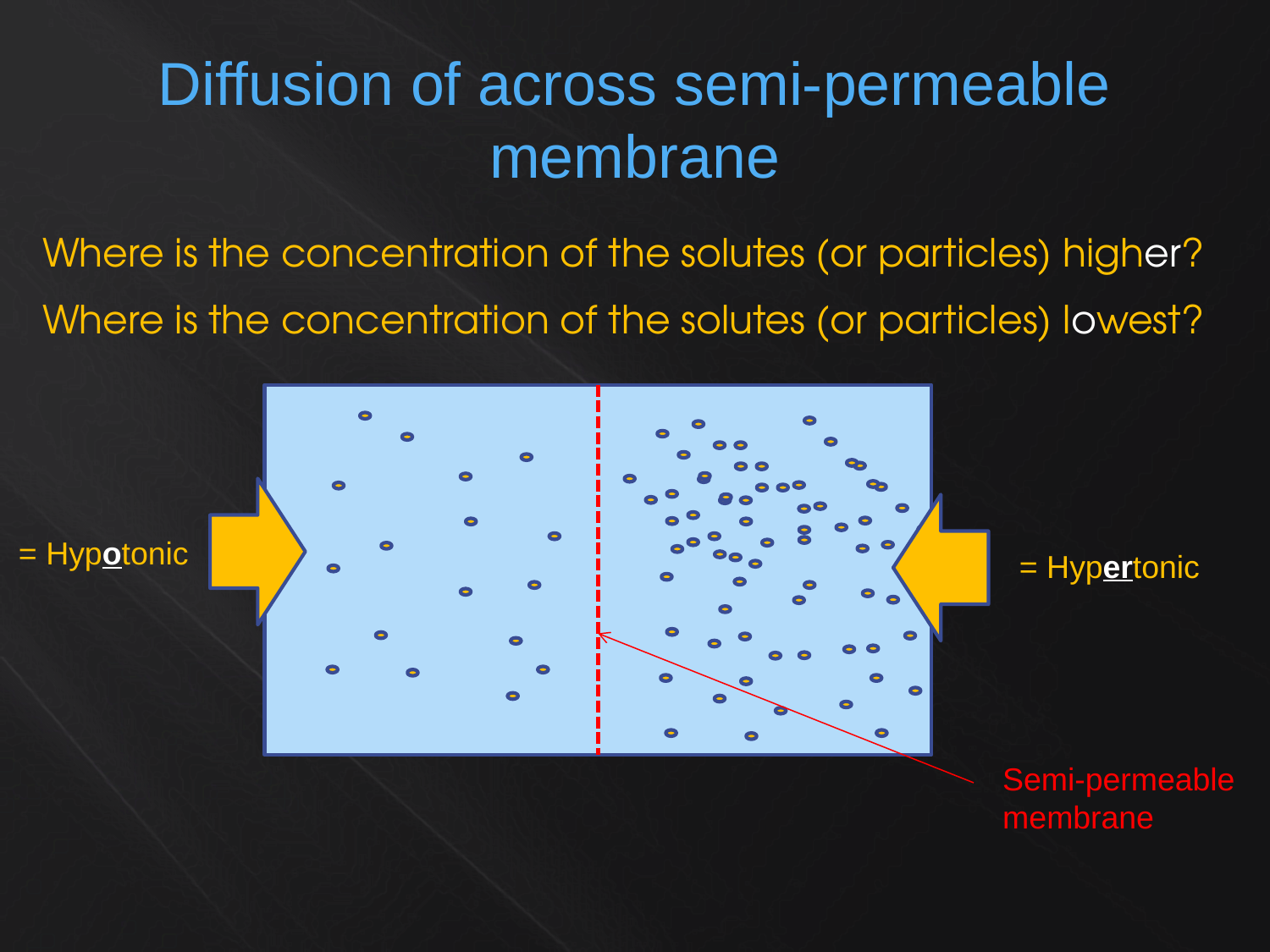

# Diffusion of across semi-permeable membrane
Where is the concentration of the solutes (or particles) higher?
Where is the concentration of the solutes (or particles) lowest?

= Hypotonic

= Hypertonic

Semi-permeable
membrane